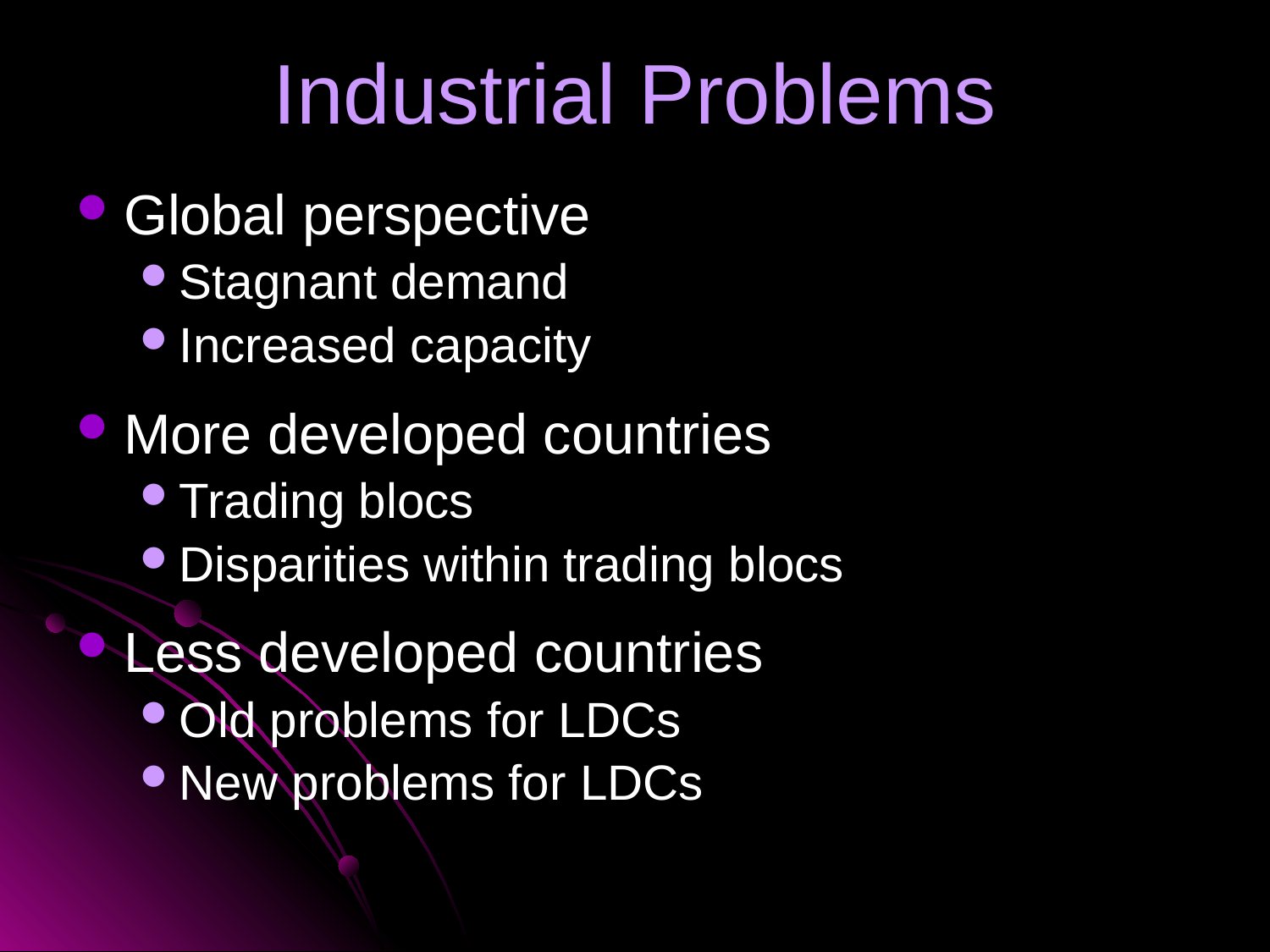

# Industrial Problems
Global perspective
Stagnant demand
Increased capacity

More developed countries
Trading blocs
Disparities within trading blocs

Less developed countries
Old problems for LDCs
New problems for LDCs